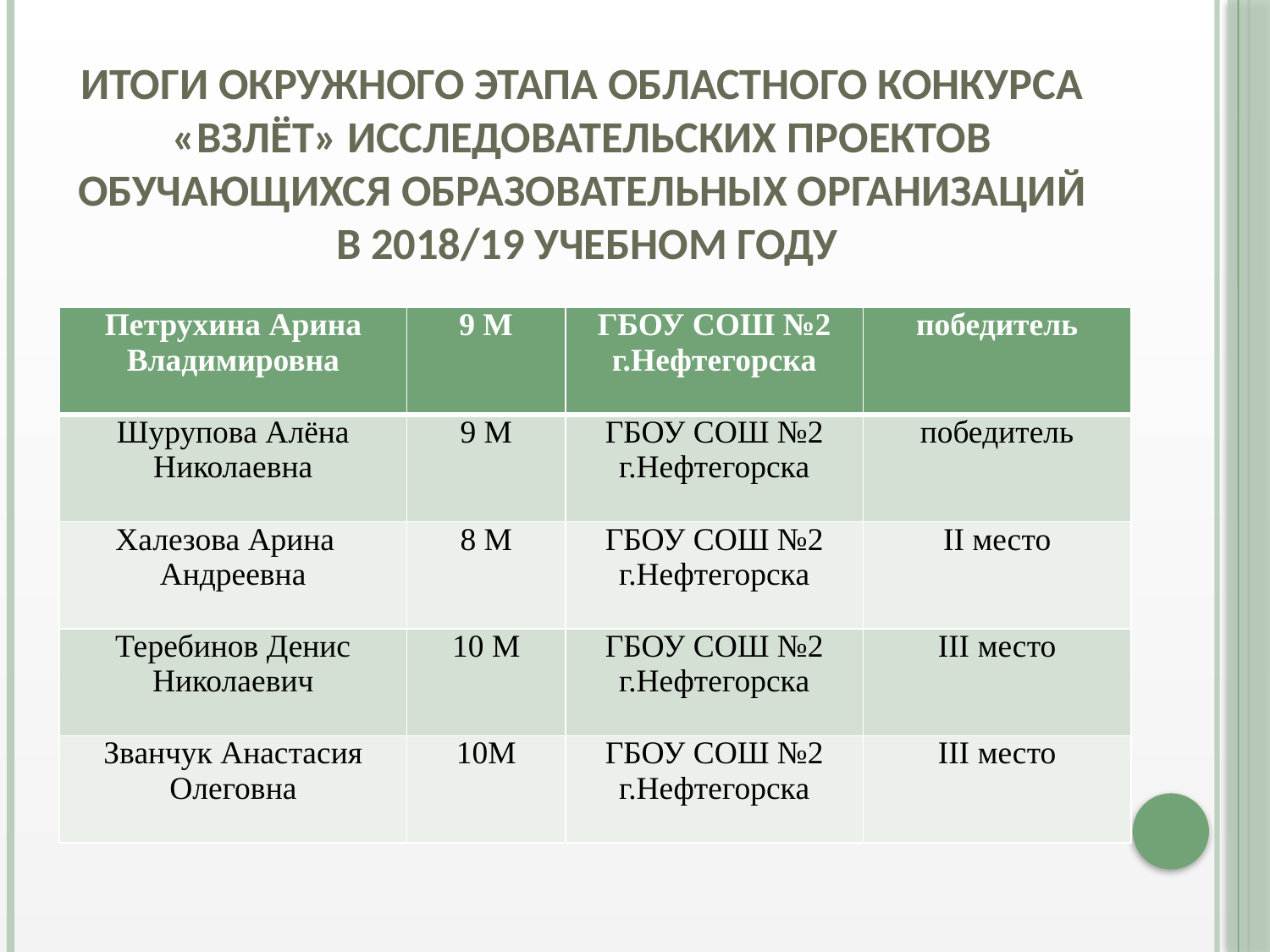

# итоги окружного этапа областного конкурса «Взлёт» исследовательских проектов обучающихся образовательных организаций в 2018/19 учебном году
| Петрухина Арина Владимировна | 9 М | ГБОУ СОШ №2 г.Нефтегорска | победитель |
| --- | --- | --- | --- |
| Шурупова Алёна Николаевна | 9 М | ГБОУ СОШ №2 г.Нефтегорска | победитель |
| Халезова Арина Андреевна | 8 М | ГБОУ СОШ №2 г.Нефтегорска | II место |
| Теребинов Денис Николаевич | 10 М | ГБОУ СОШ №2 г.Нефтегорска | III место |
| Званчук Анастасия Олеговна | 10М | ГБОУ СОШ №2 г.Нефтегорска | III место |